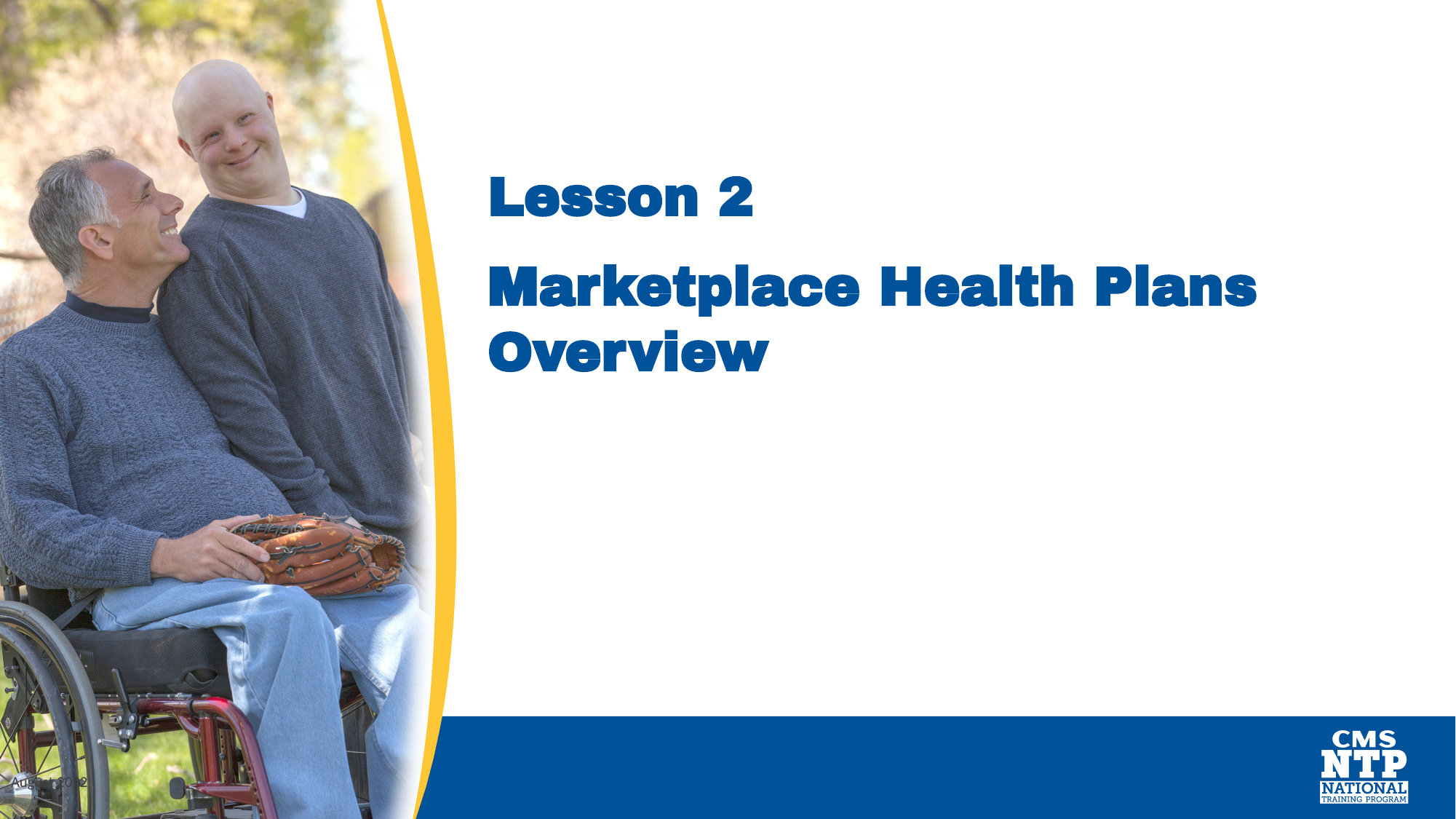

# Lesson 2
Marketplace Health Plans Overview
August 2022